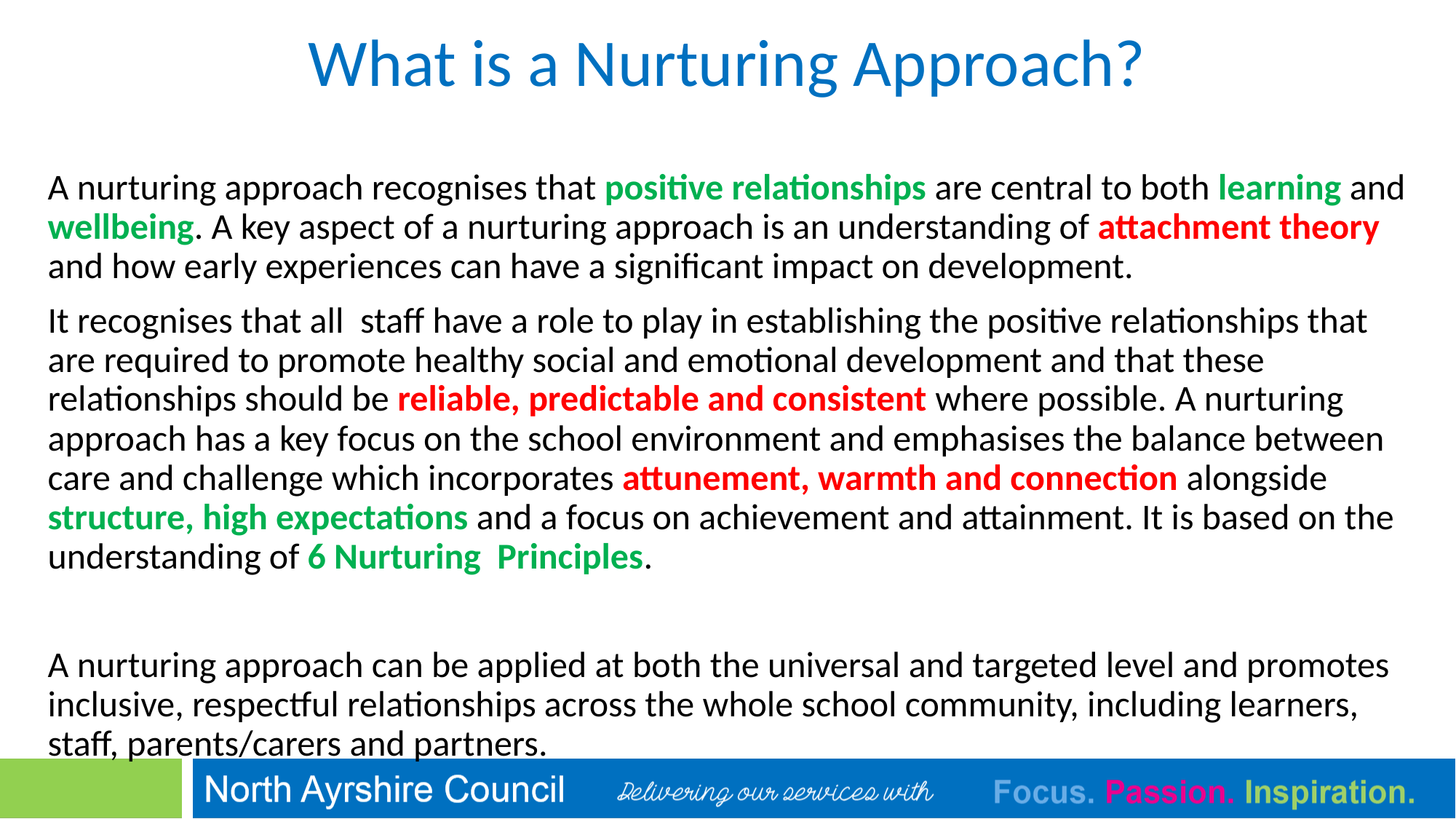

# What is a Nurturing Approach?
A nurturing approach recognises that positive relationships are central to both learning and wellbeing. A key aspect of a nurturing approach is an understanding of attachment theory and how early experiences can have a significant impact on development.
It recognises that all  staff have a role to play in establishing the positive relationships that are required to promote healthy social and emotional development and that these relationships should be reliable, predictable and consistent where possible. A nurturing approach has a key focus on the school environment and emphasises the balance between care and challenge which incorporates attunement, warmth and connection alongside structure, high expectations and a focus on achievement and attainment. It is based on the understanding of 6 Nurturing  Principles.

A nurturing approach can be applied at both the universal and targeted level and promotes inclusive, respectful relationships across the whole school community, including learners, staff, parents/carers and partners.